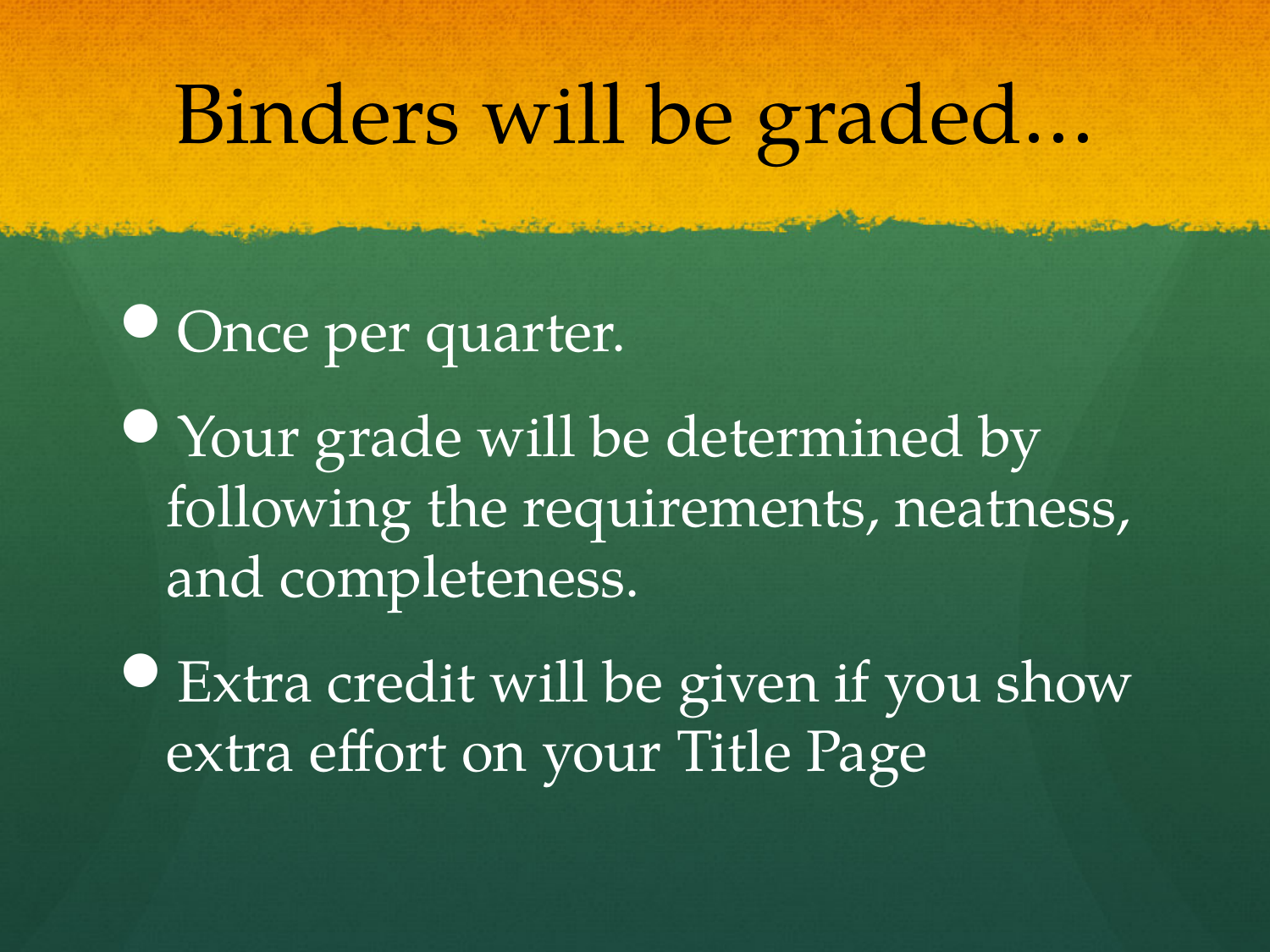

# Binders will be graded…
Once per quarter.
Your grade will be determined by following the requirements, neatness, and completeness.
Extra credit will be given if you show extra effort on your Title Page